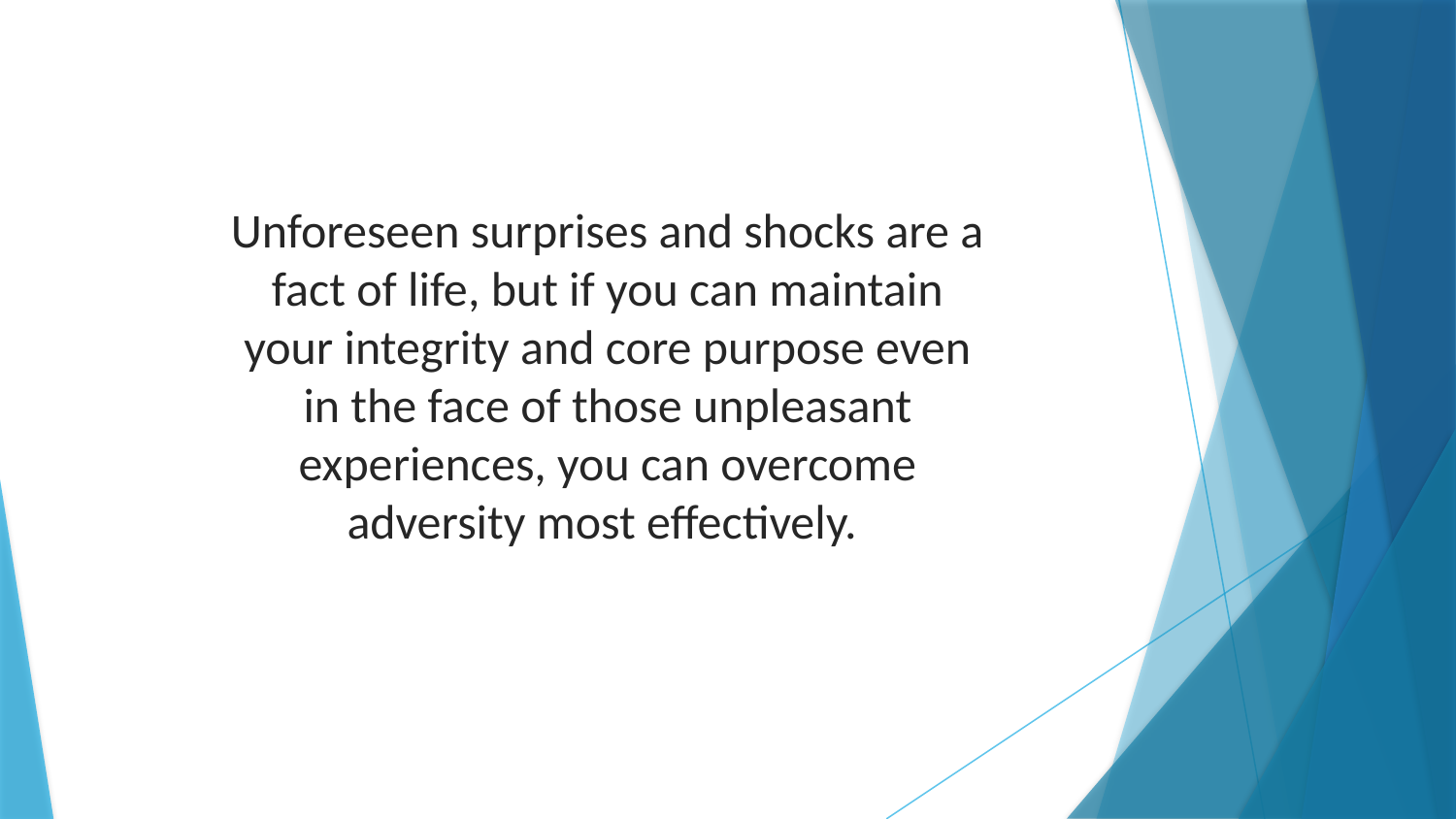

Unforeseen surprises and shocks are a fact of life, but if you can maintain your integrity and core purpose even in the face of those unpleasant experiences, you can overcome adversity most effectively.